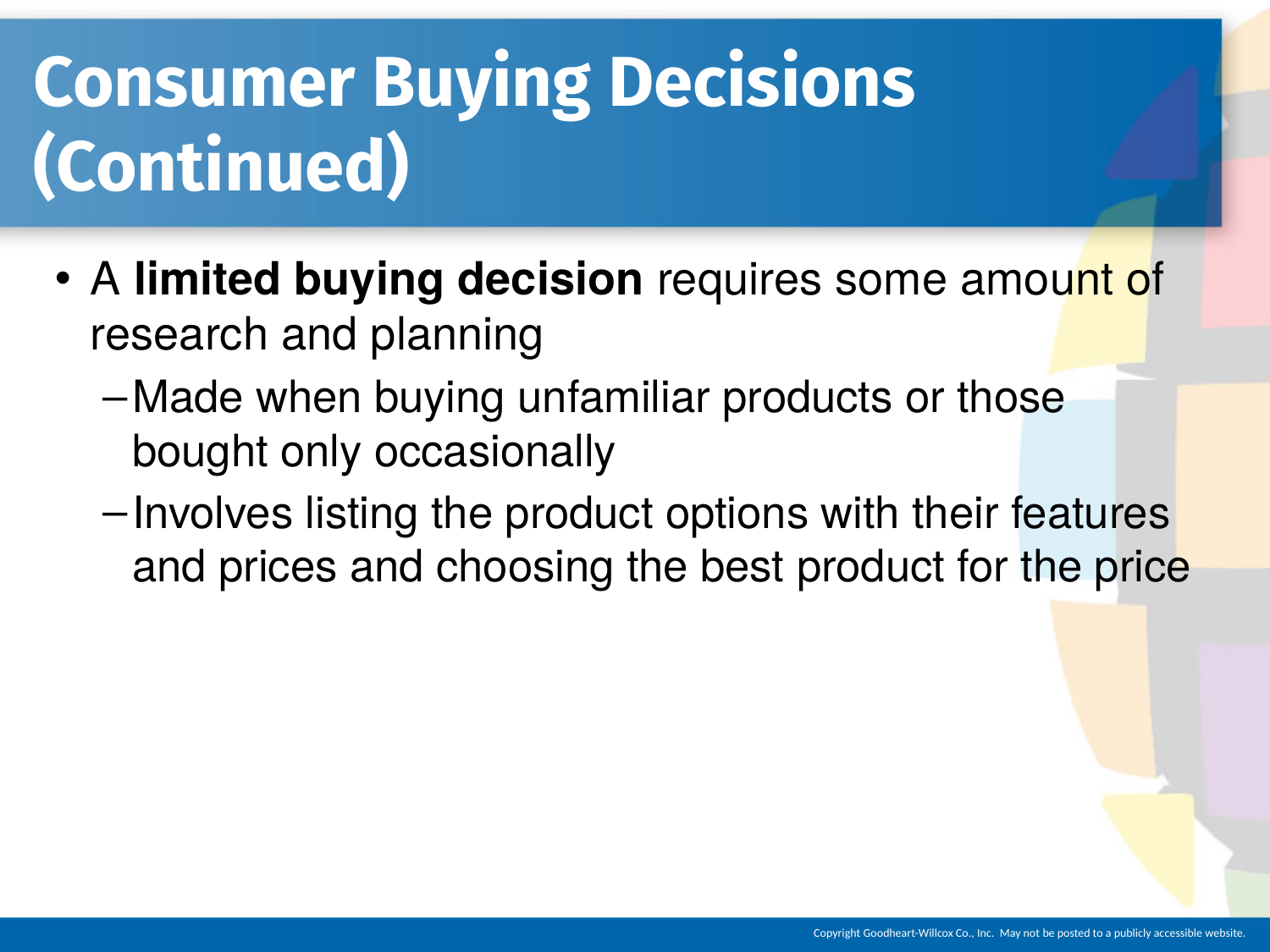

# Consumer Buying Decisions (Continued)
A limited buying decision requires some amount of research and planning
Made when buying unfamiliar products or those bought only occasionally
Involves listing the product options with their features and prices and choosing the best product for the price